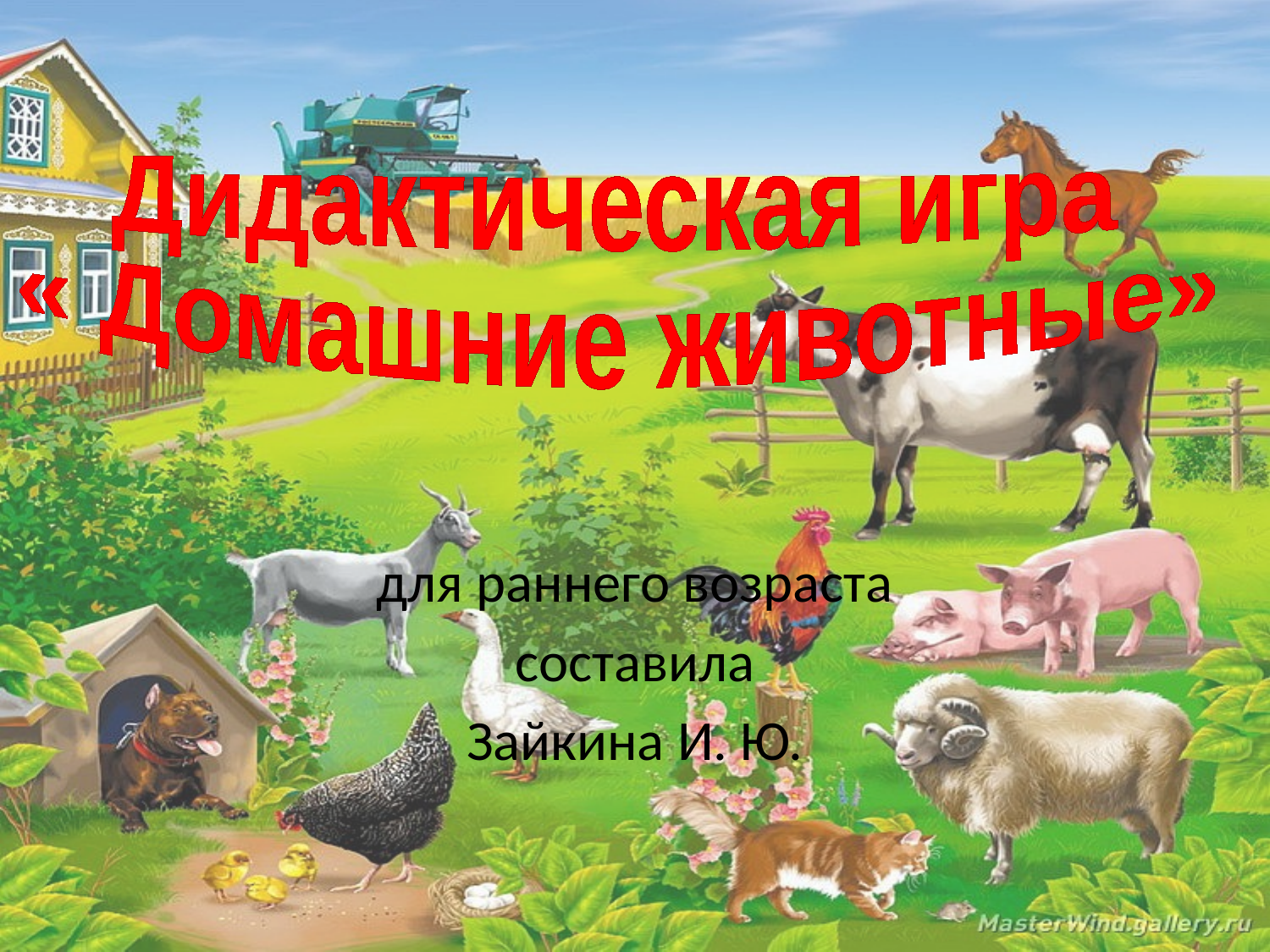

Дидактическая игра
« Домашние животные»
для раннего возраста
составила
Зайкина И. Ю.